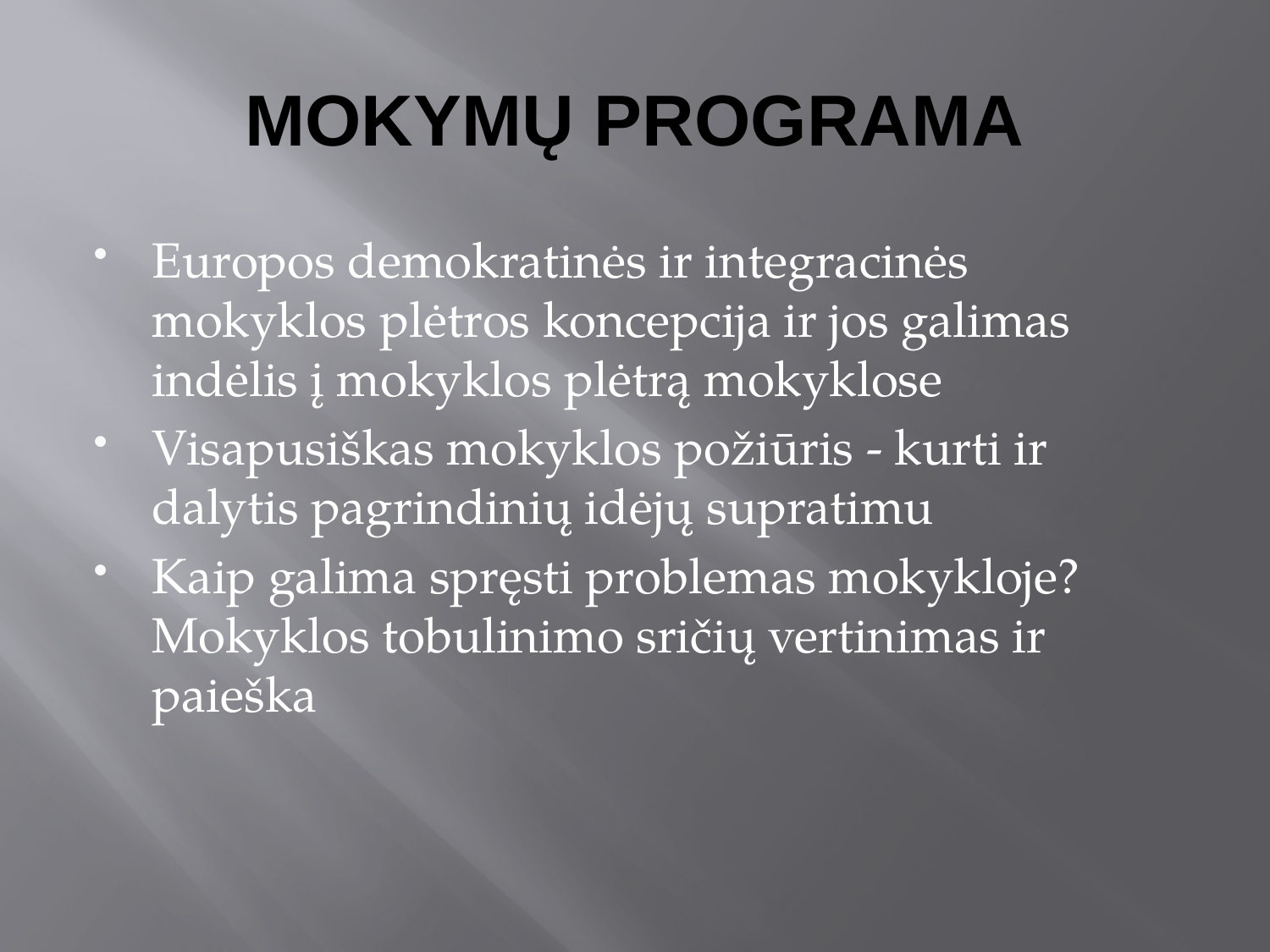

# MOKYMŲ PROGRAMA
Europos demokratinės ir integracinės mokyklos plėtros koncepcija ir jos galimas indėlis į mokyklos plėtrą mokyklose
Visapusiškas mokyklos požiūris - kurti ir dalytis pagrindinių idėjų supratimu
Kaip galima spręsti problemas mokykloje? Mokyklos tobulinimo sričių vertinimas ir paieška